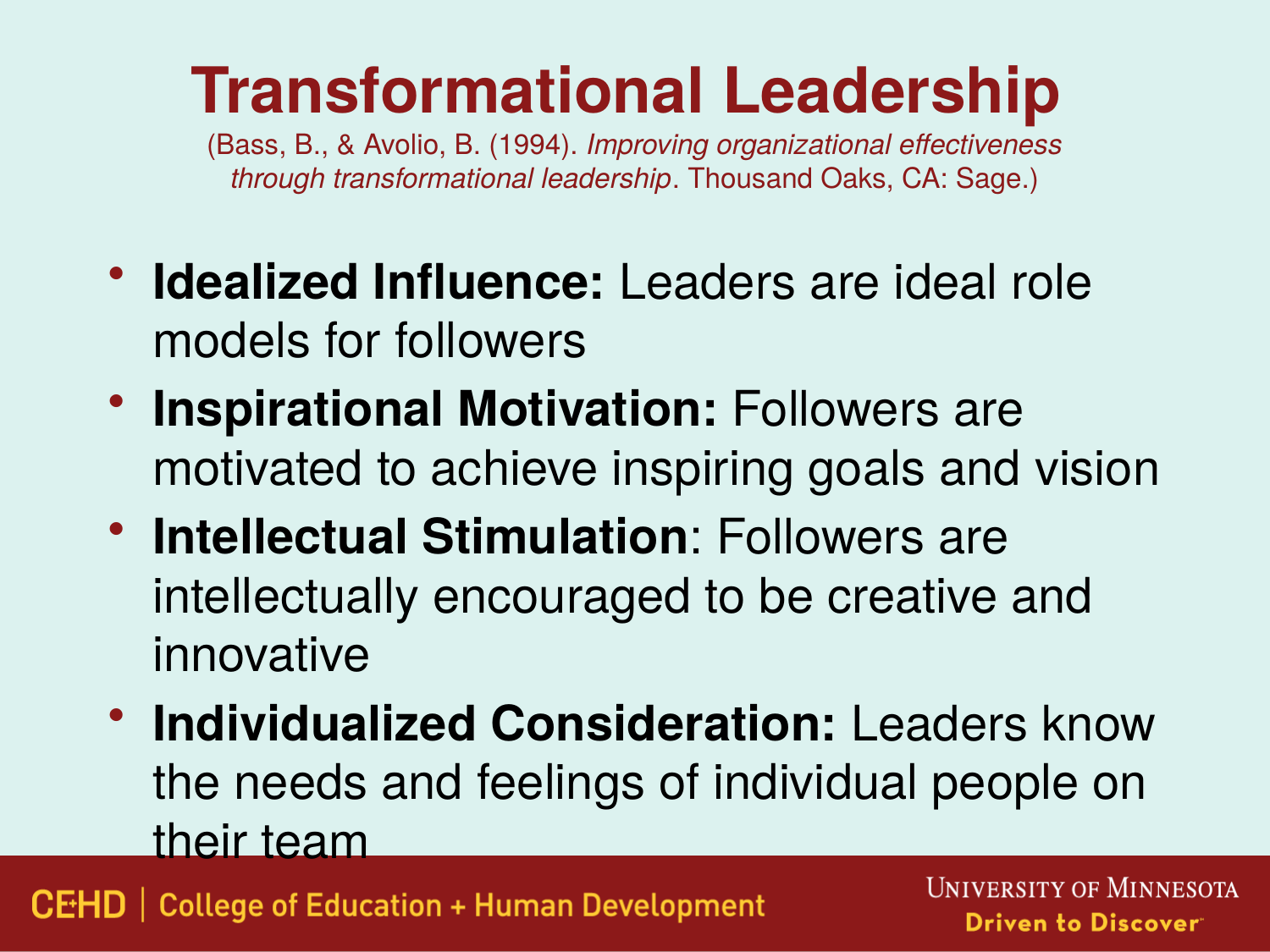

# Transformational Leadership (Bass, B., & Avolio, B. (1994). Improving organizational effectiveness through transformational leadership. Thousand Oaks, CA: Sage.)
Idealized Influence: Leaders are ideal role models for followers
Inspirational Motivation: Followers are motivated to achieve inspiring goals and vision
Intellectual Stimulation: Followers are intellectually encouraged to be creative and innovative
Individualized Consideration: Leaders know the needs and feelings of individual people on their team